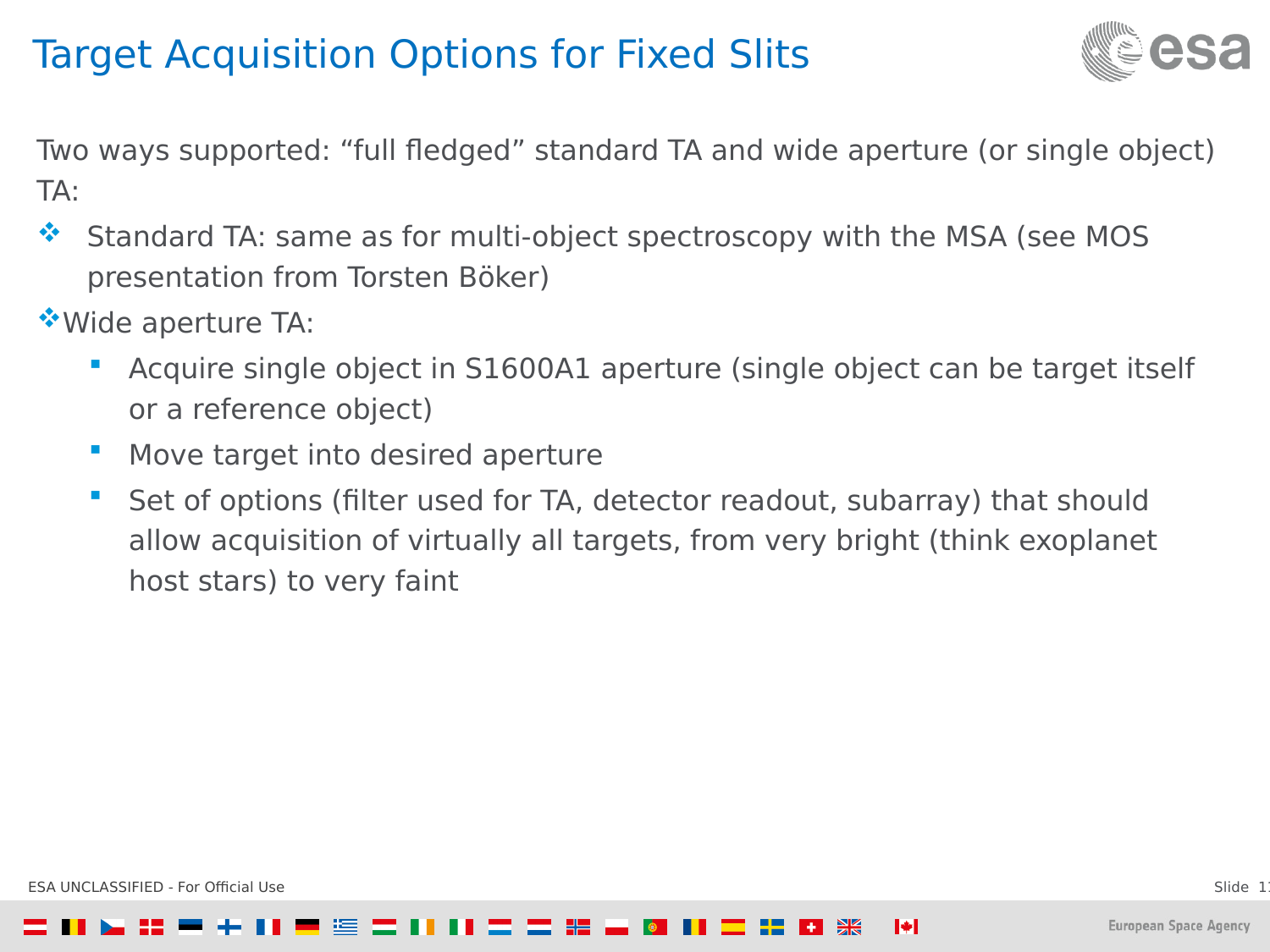

# Target Acquisition Options for Fixed Slits
Two ways supported: “full fledged” standard TA and wide aperture (or single object) TA:
Standard TA: same as for multi-object spectroscopy with the MSA (see MOS presentation from Torsten Böker)
Wide aperture TA:
Acquire single object in S1600A1 aperture (single object can be target itself or a reference object)
Move target into desired aperture
Set of options (filter used for TA, detector readout, subarray) that should allow acquisition of virtually all targets, from very bright (think exoplanet host stars) to very faint